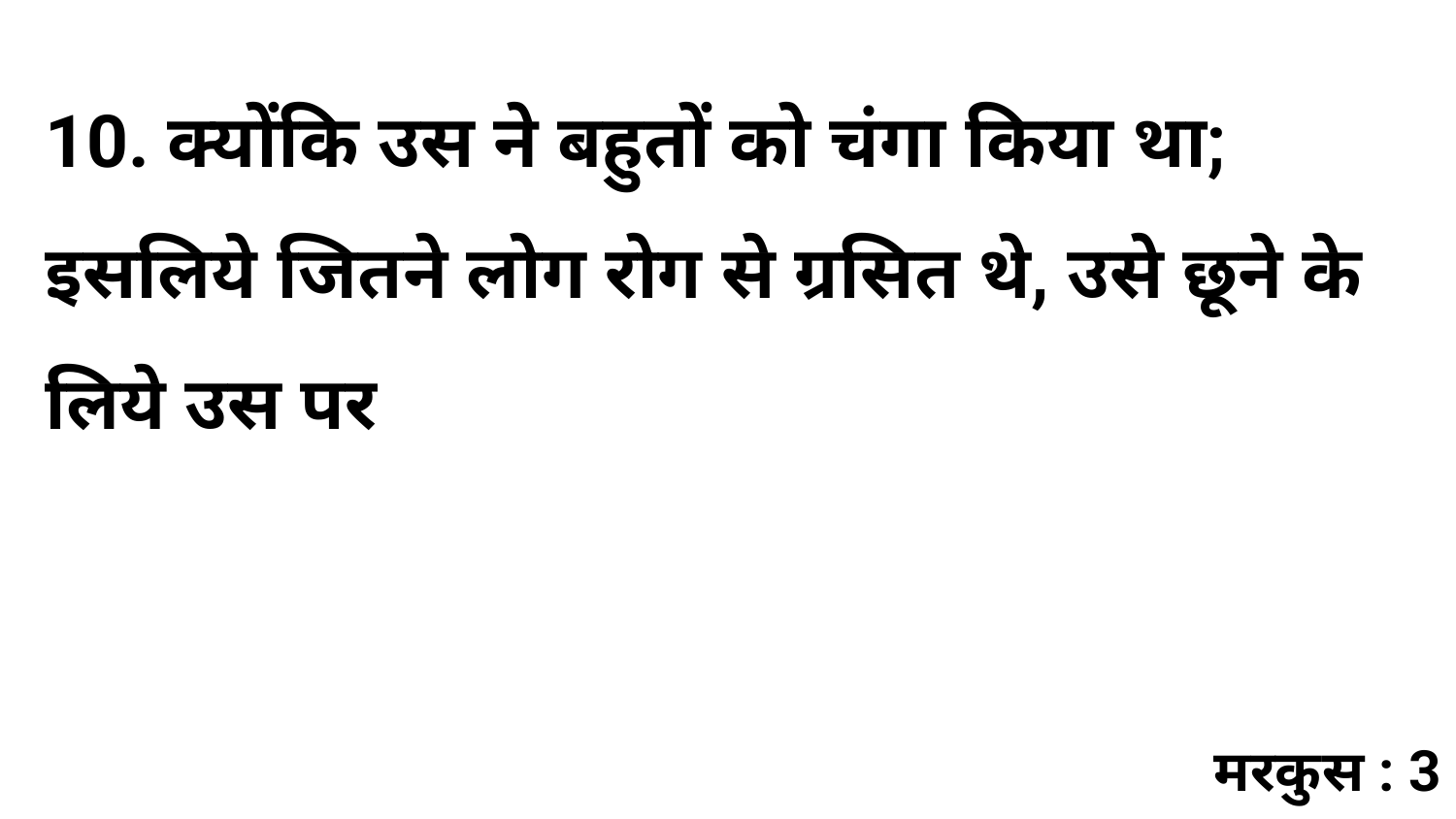

10. क्योंकि उस ने बहुतों को चंगा किया था; इसलिये जितने लोग रोग से ग्रसित थे, उसे छूने के लिये उस पर
मरकुस : 3